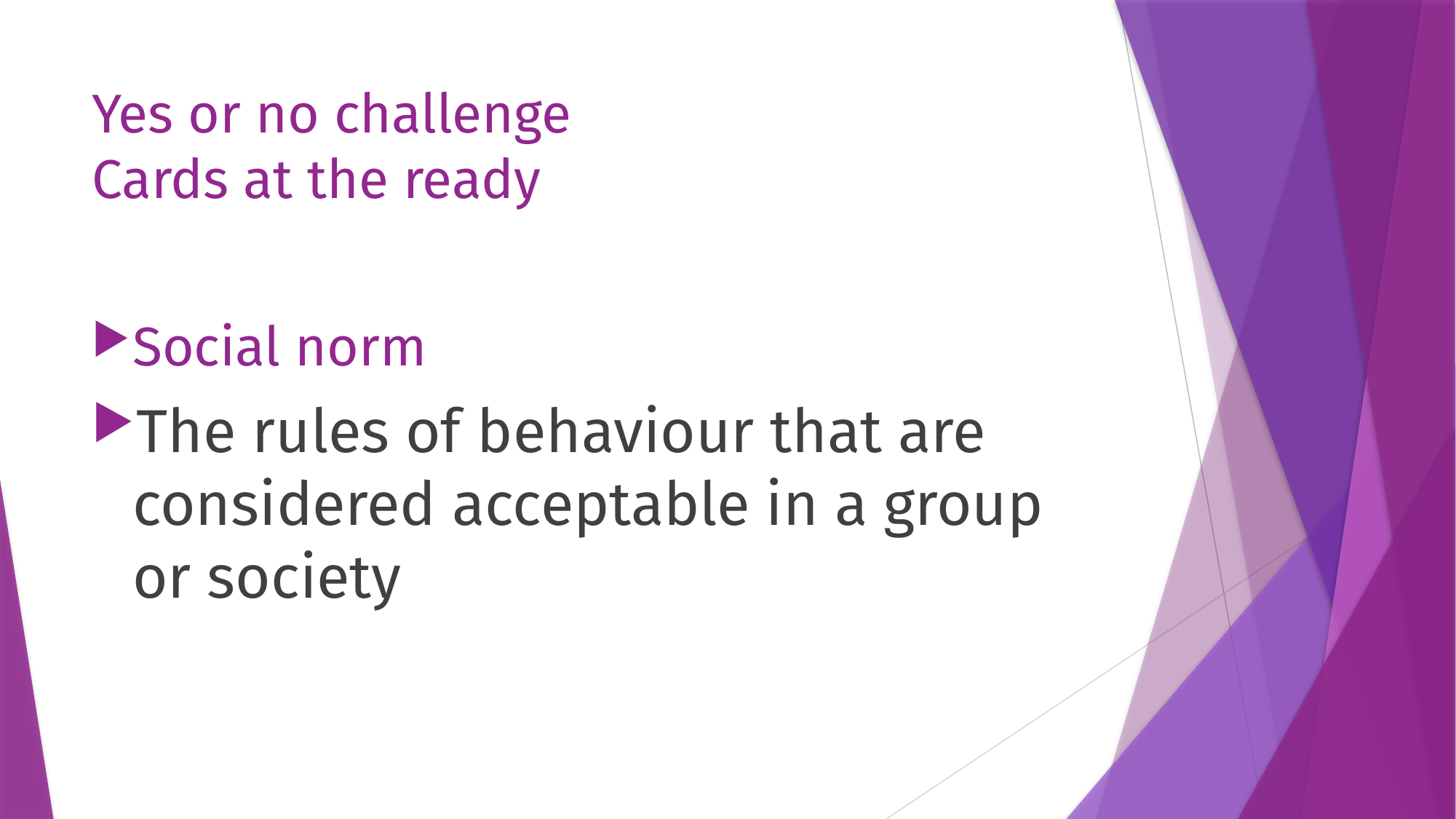

# Yes or no challenge Cards at the ready

Social norm
The rules of behaviour that are considered acceptable in a group or society